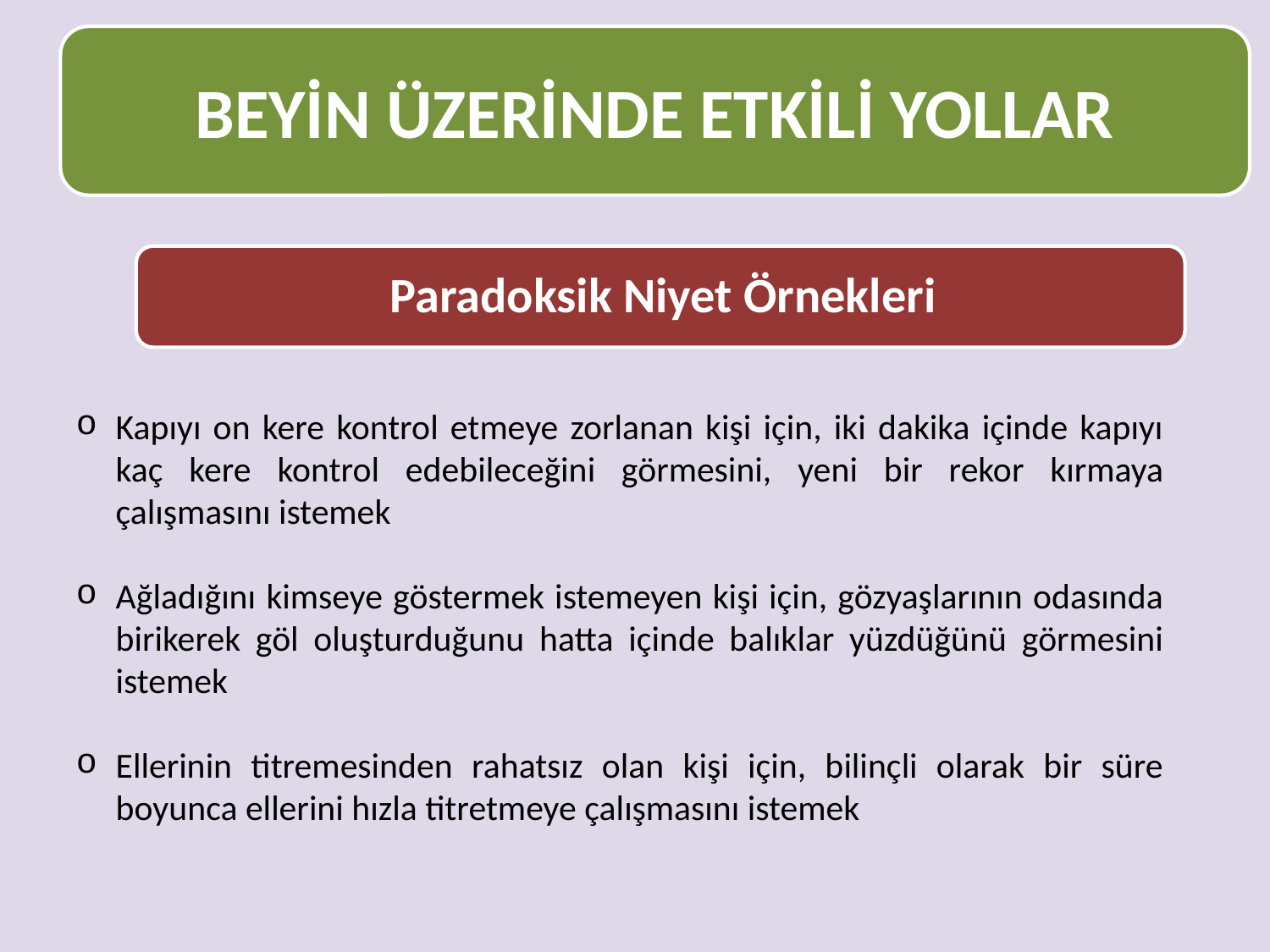

#
BEYİN ÜZERİNDE ETKİLİ YOLLAR
Paradoksik Niyet Örnekleri
Kapıyı on kere kontrol etmeye zorlanan kişi için, iki dakika içinde kapıyı kaç kere kontrol edebileceğini görmesini, yeni bir rekor kırmaya çalışmasını istemek

Ağladığını kimseye göstermek istemeyen kişi için, gözyaşlarının odasında birikerek göl oluşturduğunu hatta içinde balıklar yüzdüğünü görmesini istemek

Ellerinin titremesinden rahatsız olan kişi için, bilinçli olarak bir süre boyunca ellerini hızla titretmeye çalışmasını istemek